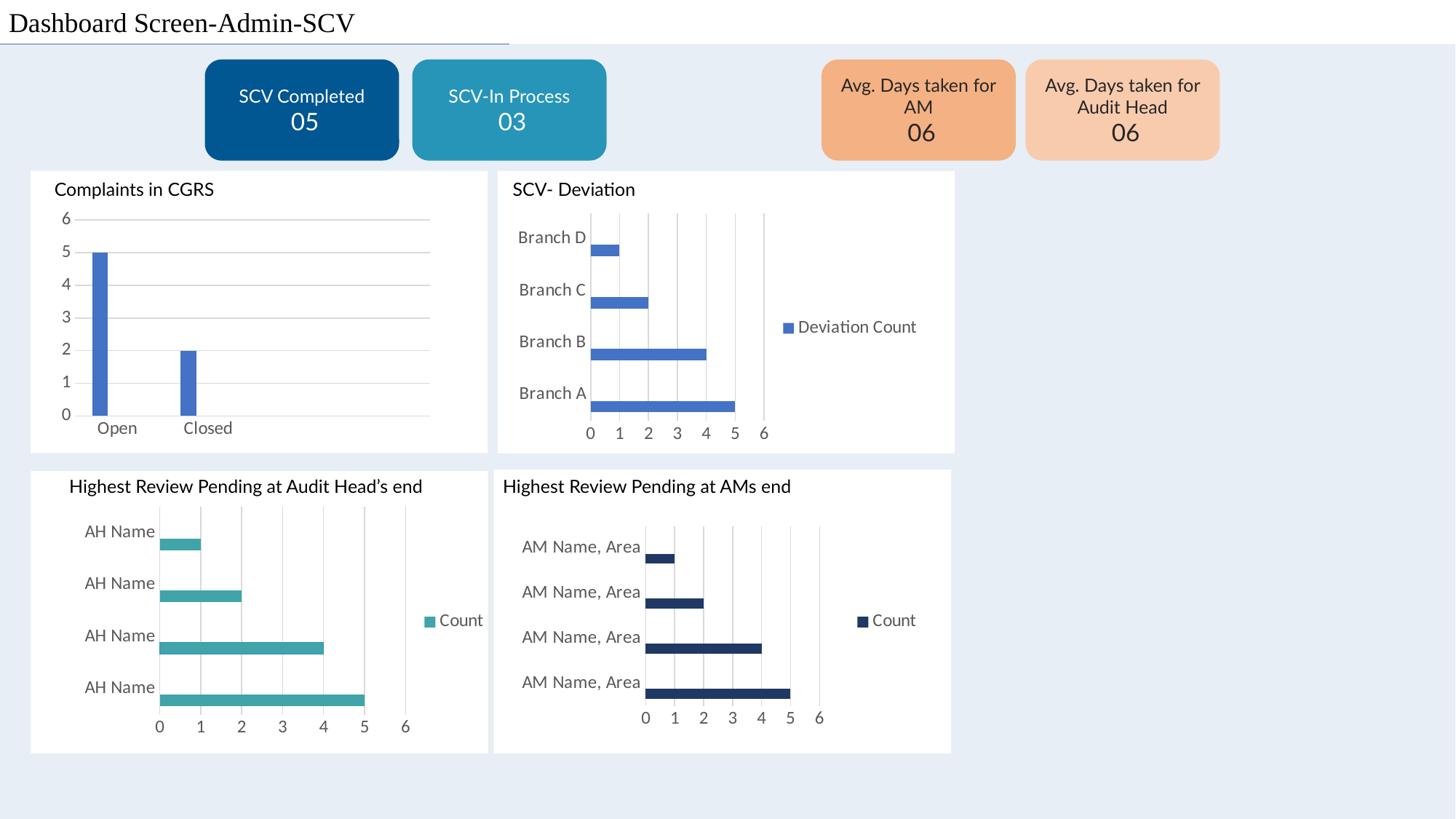

Dashboard Screen-Admin-SCV

SCV-In Process
 03
Avg. Days taken for AM
 06
Avg. Days taken for Audit Head
 06
SCV Completed
 05

SCV- Deviation
Complaints in CGRS

### Chart

| Category | Series 1 | Column1 | Column2 |
|---|---|---|---|
| Open  | 5.0 | None | None |
| Closed | 2.0 | None | None |

### Chart

| Category | Deviation Count | Column1 | Column2 |
|---|---|---|---|
| Branch A | 5.0 | None | None |
| Branch B | 4.0 | None | None |
| Branch C | 2.0 | None | None |
| Branch D | 1.0 | None | None |
Highest Review Pending at Audit Head’s end
Highest Review Pending at AMs end

### Chart

| Category | Count | Column1 | Column2 |
|---|---|---|---|
| AH Name | 5.0 | None | None |
| AH Name | 4.0 | None | None |
| AH Name | 2.0 | None | None |
| AH Name | 1.0 | None | None |

### Chart

| Category | Count | Column1 | Column2 |
|---|---|---|---|
| AM Name, Area | 5.0 | None | None |
| AM Name, Area | 4.0 | None | None |
| AM Name, Area | 2.0 | None | None |
| AM Name, Area | 1.0 | None | None |